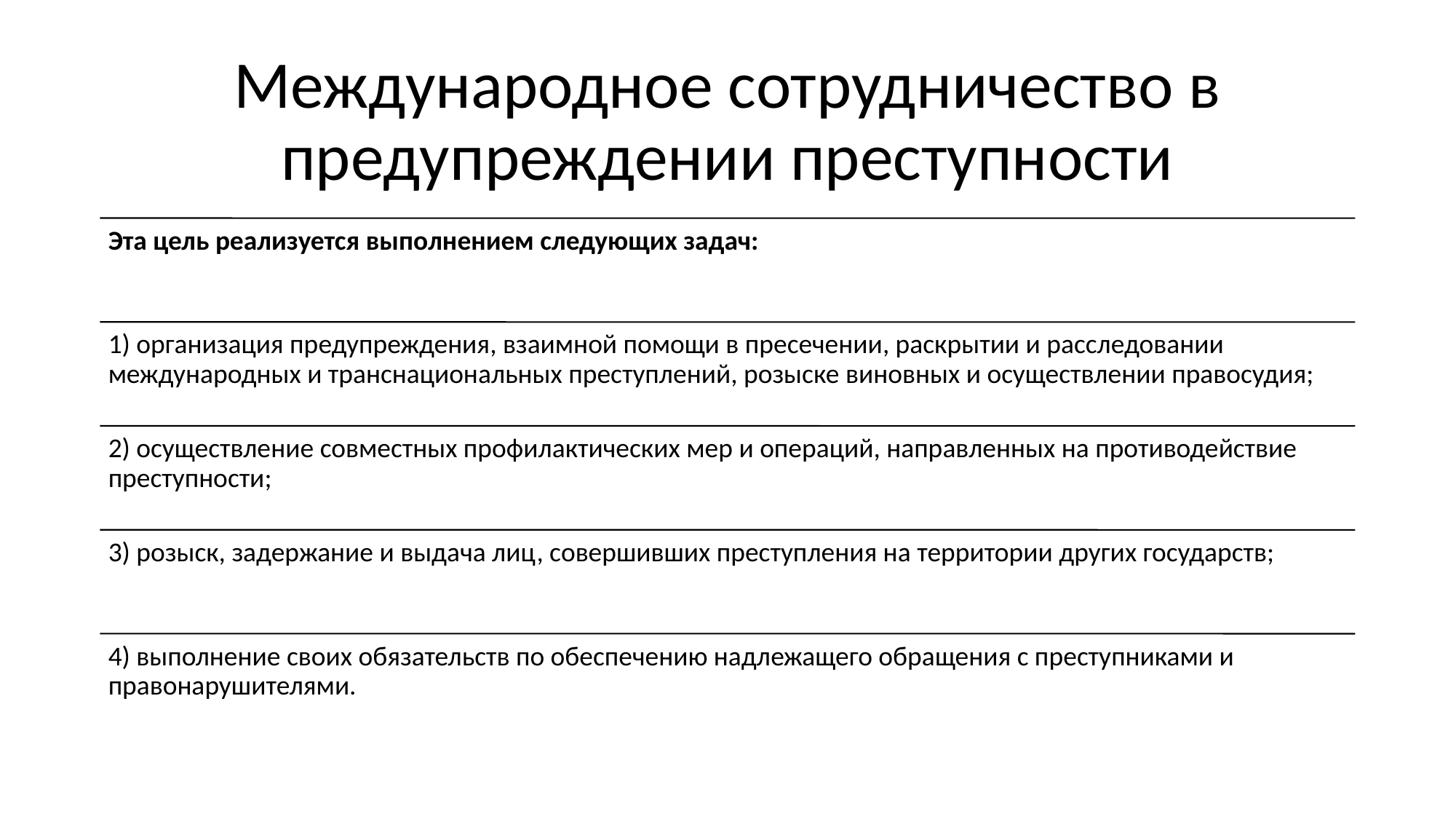

# Международное сотрудничество в предупреждении преступности
Эта цель реализуется выполнением следующих задач:
1) организация предупреждения, взаимной помощи в пресечении, раскрытии и расследовании международных и транснациональных преступлений, розыске виновных и осуществлении правосудия;
2) осуществление совместных профилактических мер и операций, направленных на противодействие преступности;
3) розыск, задержание и выдача лиц, совершивших преступления на территории других государств;
4) выполнение своих обязательств по обеспечению надлежащего обращения с преступниками и правонарушителями.